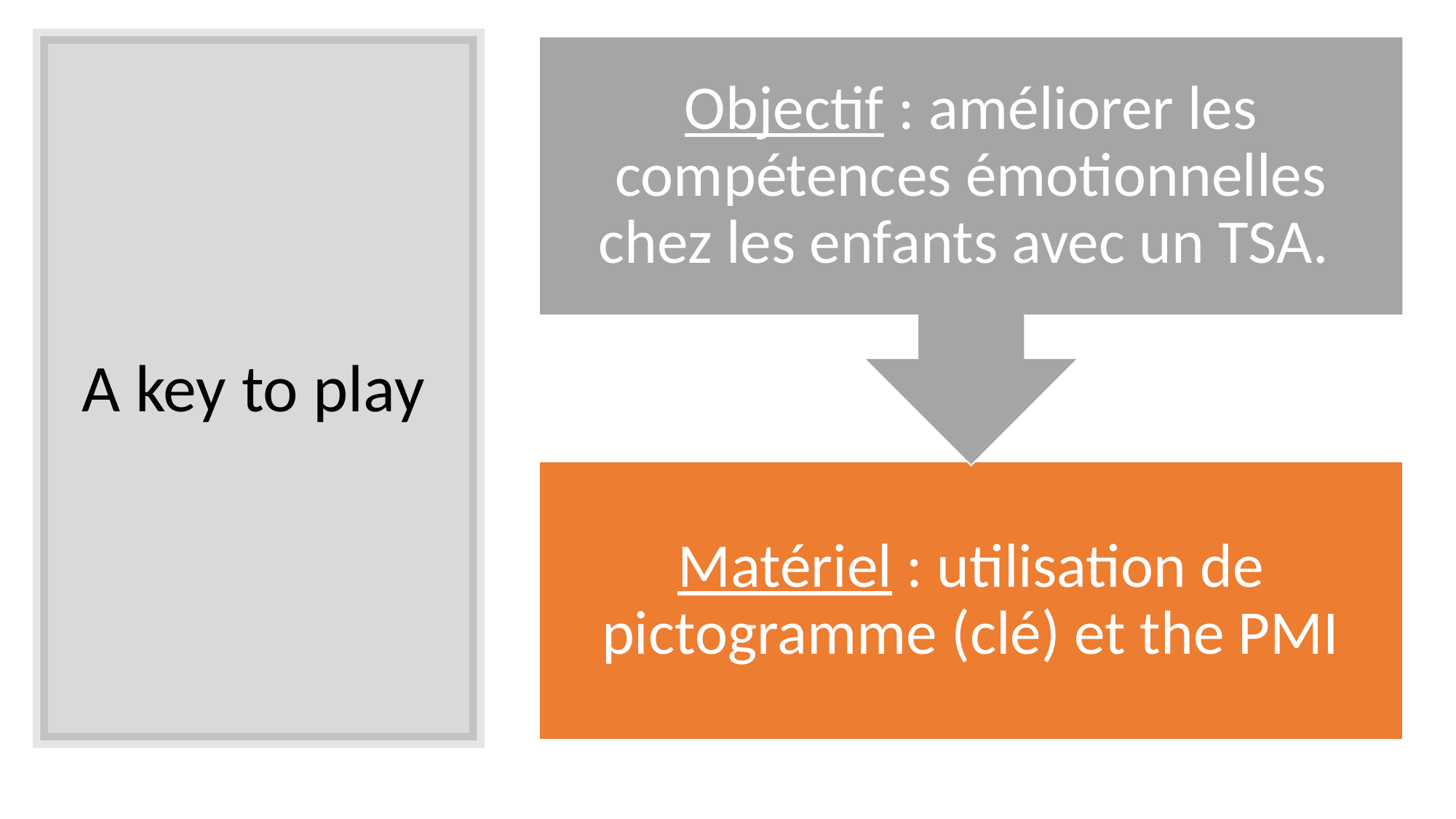

Matériel : utilisation de pictogramme (clé) et the PMI
Objectif : améliorer les compétences émotionnelles chez les enfants avec un TSA.
# A key to play